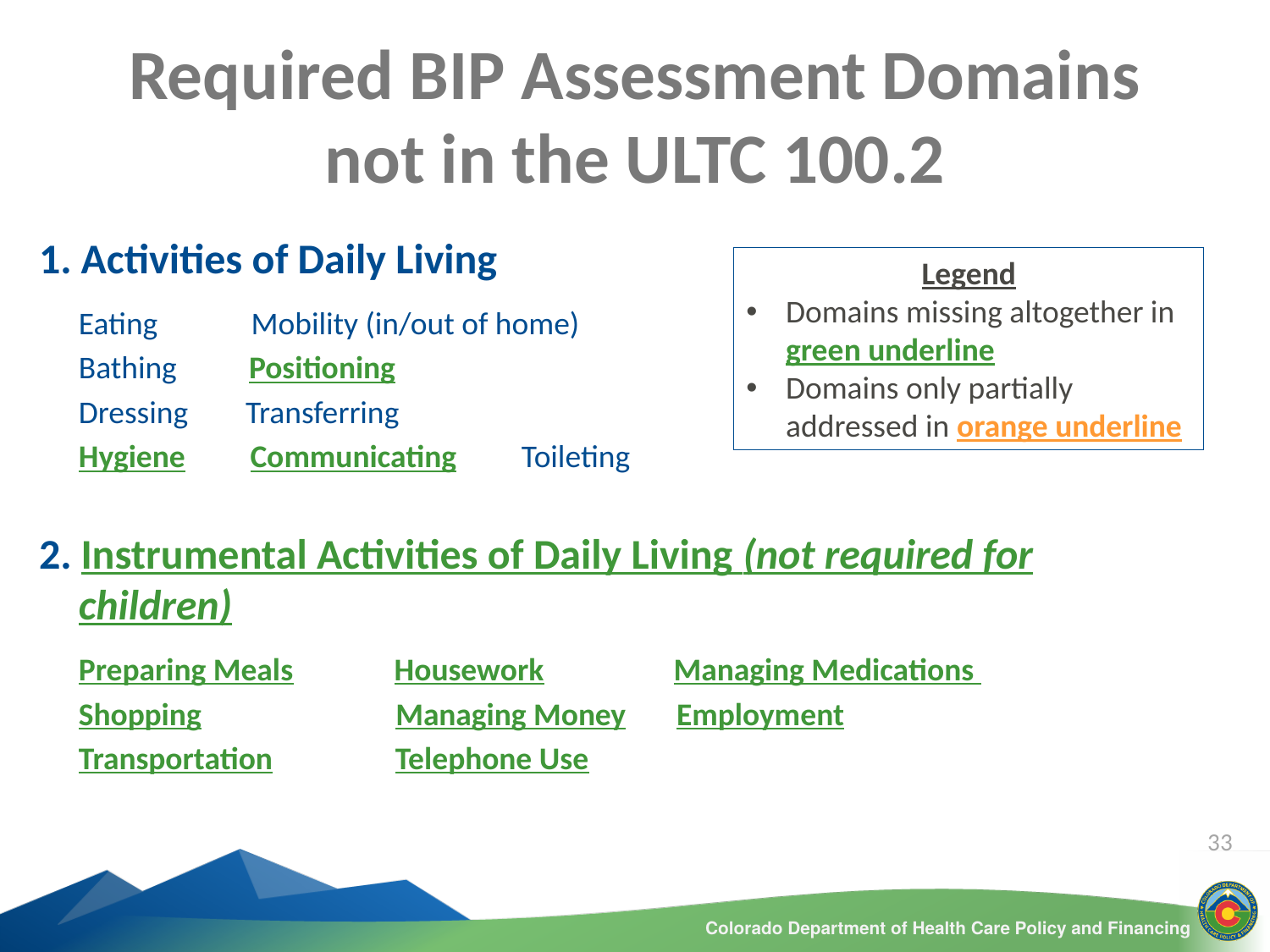

# Required BIP Assessment Domains not in the ULTC 100.2
1. Activities of Daily Living
Eating             Mobility (in/out of home)
Bathing          Positioning
Dressing        Transferring
Hygiene         Communicating         Toileting

2. Instrumental Activities of Daily Living (not required for children)
Preparing Meals              Housework                  Managing Medications
Shopping                           Managing Money       Employment
Transportation                 Telephone Use

Legend
Domains missing altogether in green underline
Domains only partially addressed in orange underline
33